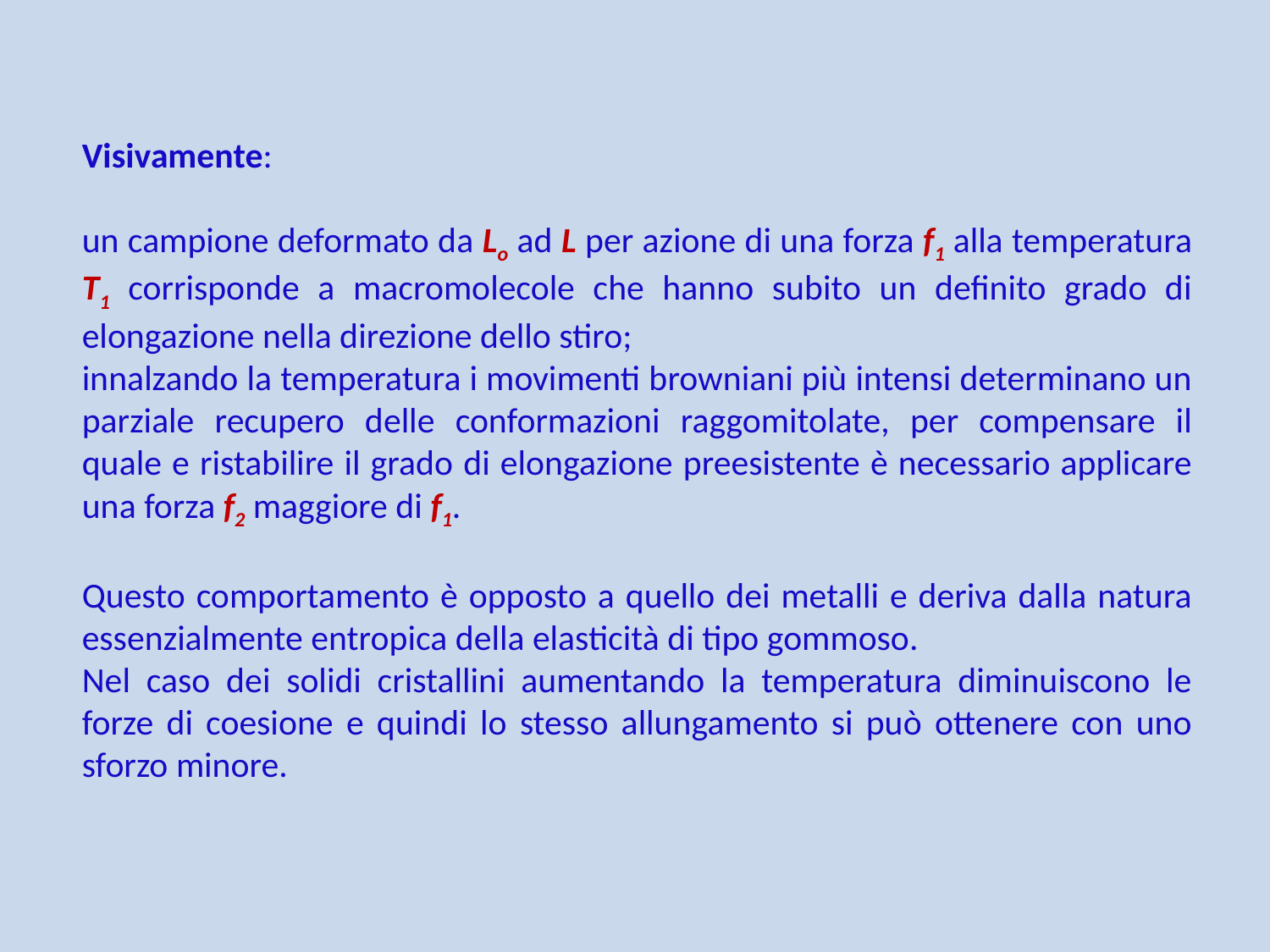

Visivamente:

un campione deformato da Lo ad L per azione di una forza f1 alla temperatura T1 corrisponde a macromolecole che hanno subito un definito grado di elongazione nella direzione dello stiro;
innalzando la temperatura i movimenti browniani più intensi determinano un parziale recupero delle conformazioni raggomitolate, per compensare il quale e ristabilire il grado di elongazione preesistente è necessario applicare una forza f2 maggiore di f1.

Questo comportamento è opposto a quello dei metalli e deriva dalla natura essenzialmente entropica della elasticità di tipo gommoso.
Nel caso dei solidi cristallini aumentando la temperatura diminuiscono le forze di coesione e quindi lo stesso allungamento si può ottenere con uno sforzo minore.